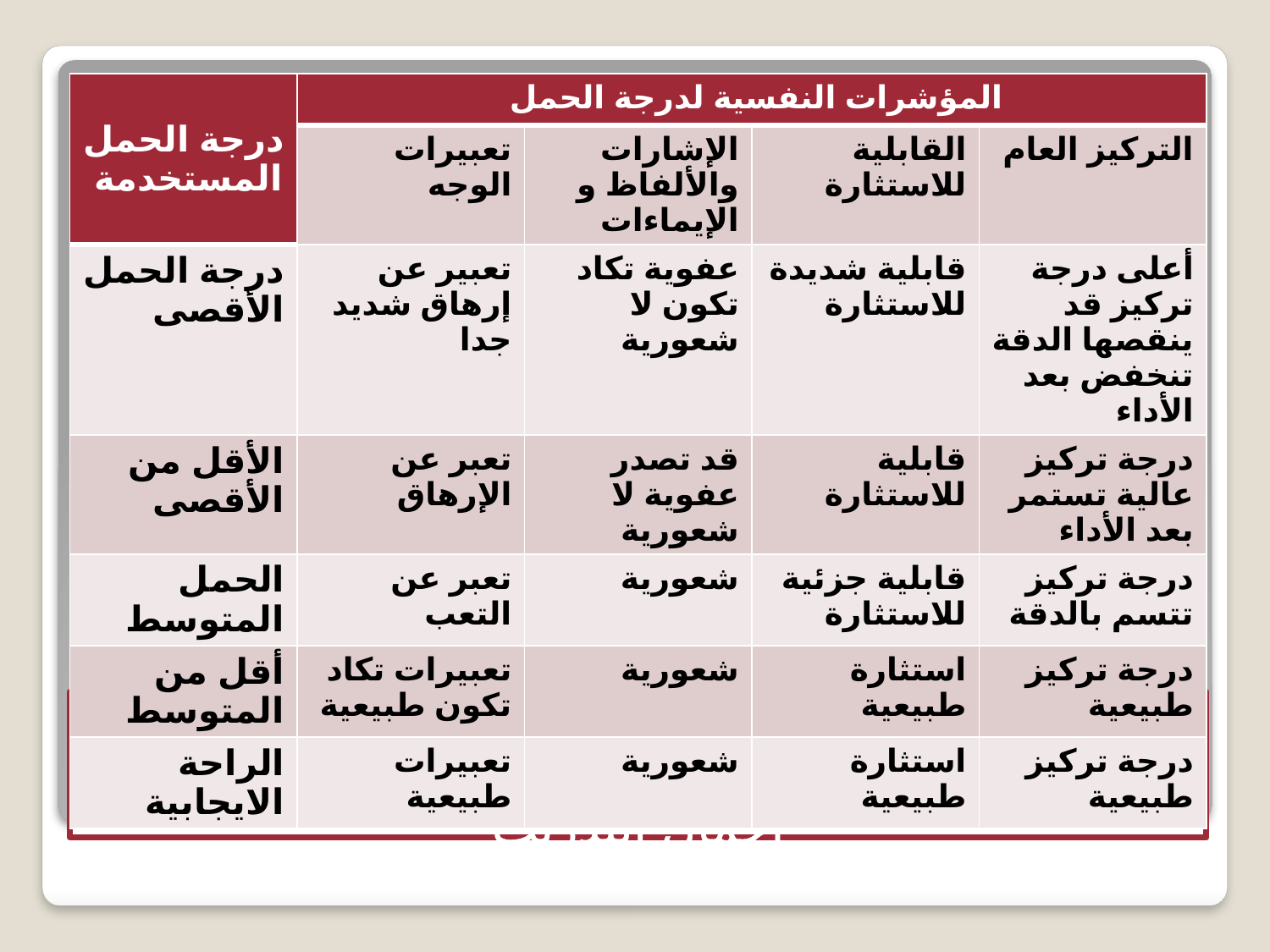

| درجة الحمل المستخدمة | المؤشرات النفسية لدرجة الحمل |  |  |  |
| --- | --- | --- | --- | --- |
|  | تعبيرات الوجه | الإشارات والألفاظ و الإيماءات | القابلية للاستثارة | التركيز العام |
| درجة الحمل الأقصى | تعبير عن إرهاق شديد جدا | عفوية تكاد تكون لا شعورية | قابلية شديدة للاستثارة | أعلى درجة تركيز قد ينقصها الدقة تنخفض بعد الأداء |
| الأقل من الأقصى | تعبر عن الإرهاق | قد تصدر عفوية لا شعورية | قابلية للاستثارة | درجة تركيز عالية تستمر بعد الأداء |
| الحمل المتوسط | تعبر عن التعب | شعورية | قابلية جزئية للاستثارة | درجة تركيز تتسم بالدقة |
| أقل من المتوسط | تعبيرات تكاد تكون طبيعية | شعورية | استثارة طبيعية | درجة تركيز طبيعية |
| الراحة الايجابية | تعبيرات طبيعية | شعورية | استثارة طبيعية | درجة تركيز طبيعية |
# جدول يوضح تقدير درجة حمل التدريب من خلال المؤشرات النفسية التي تظهر على اللاعب خلال تنفيذ أحمال التدريب